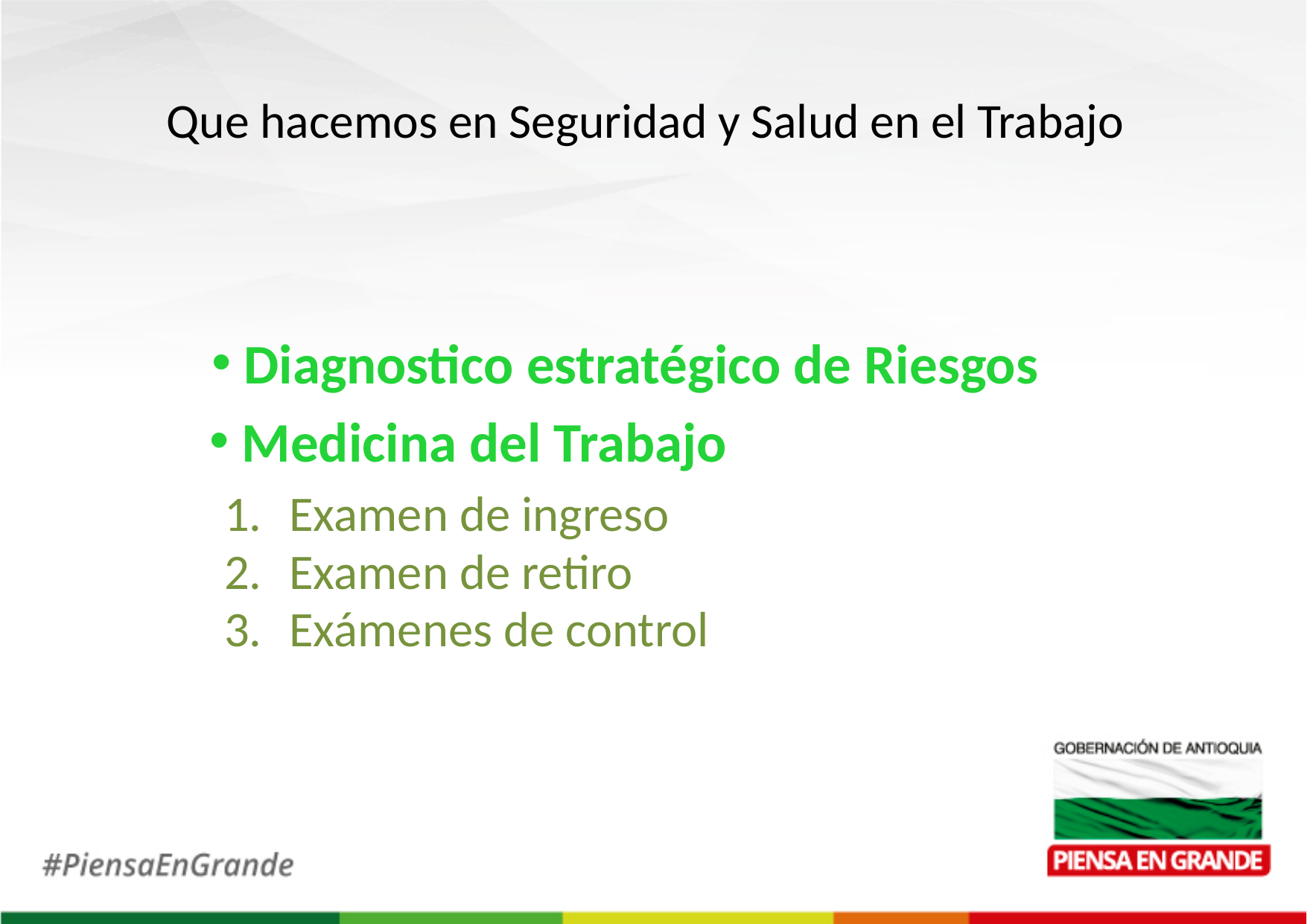

Que hacemos en Seguridad y Salud en el Trabajo
 Diagnostico estratégico de Riesgos
 Medicina del Trabajo
Examen de ingreso
Examen de retiro
Exámenes de control